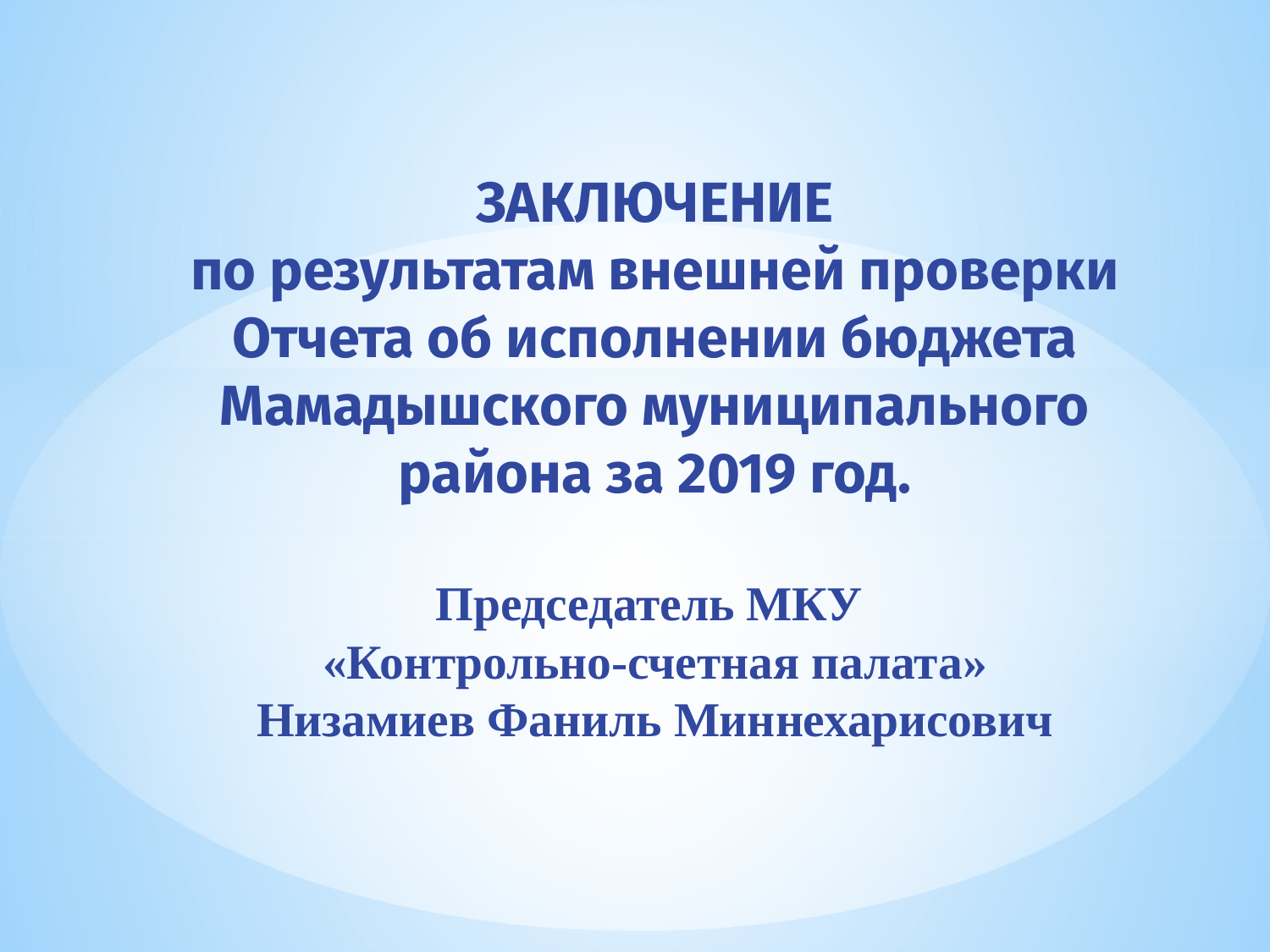

# ЗАКЛЮЧЕНИЕ по результатам внешней проверки Отчета об исполнении бюджета Мамадышского муниципального района за 2019 год. Председатель МКУ «Контрольно-счетная палата» Низамиев Фаниль Миннехарисович